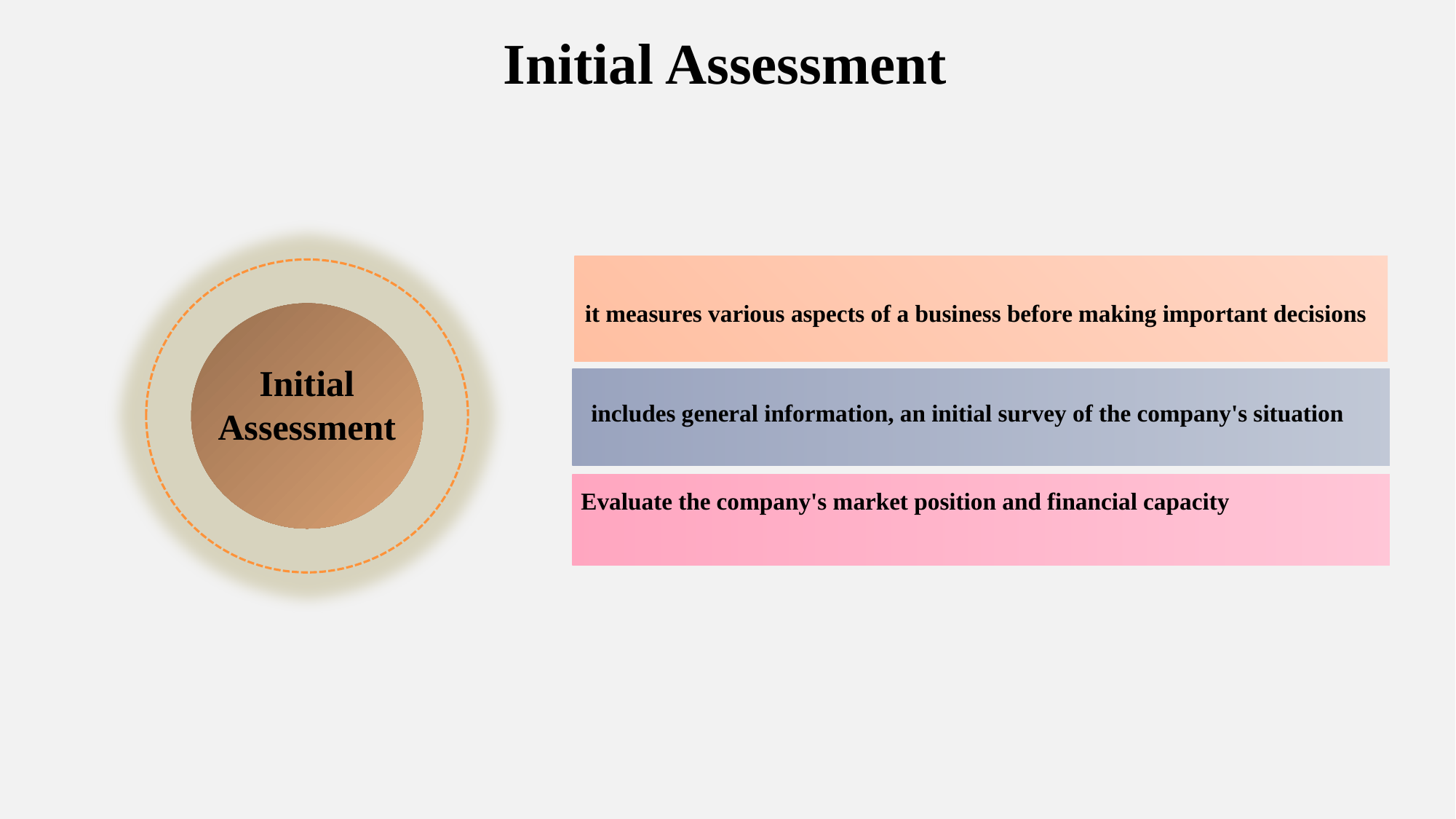

Initial Assessment

it measures various aspects of a business before making important decisions
Initial Assessment
 includes general information, an initial survey of the company's situation
Evaluate the company's market position and financial capacity